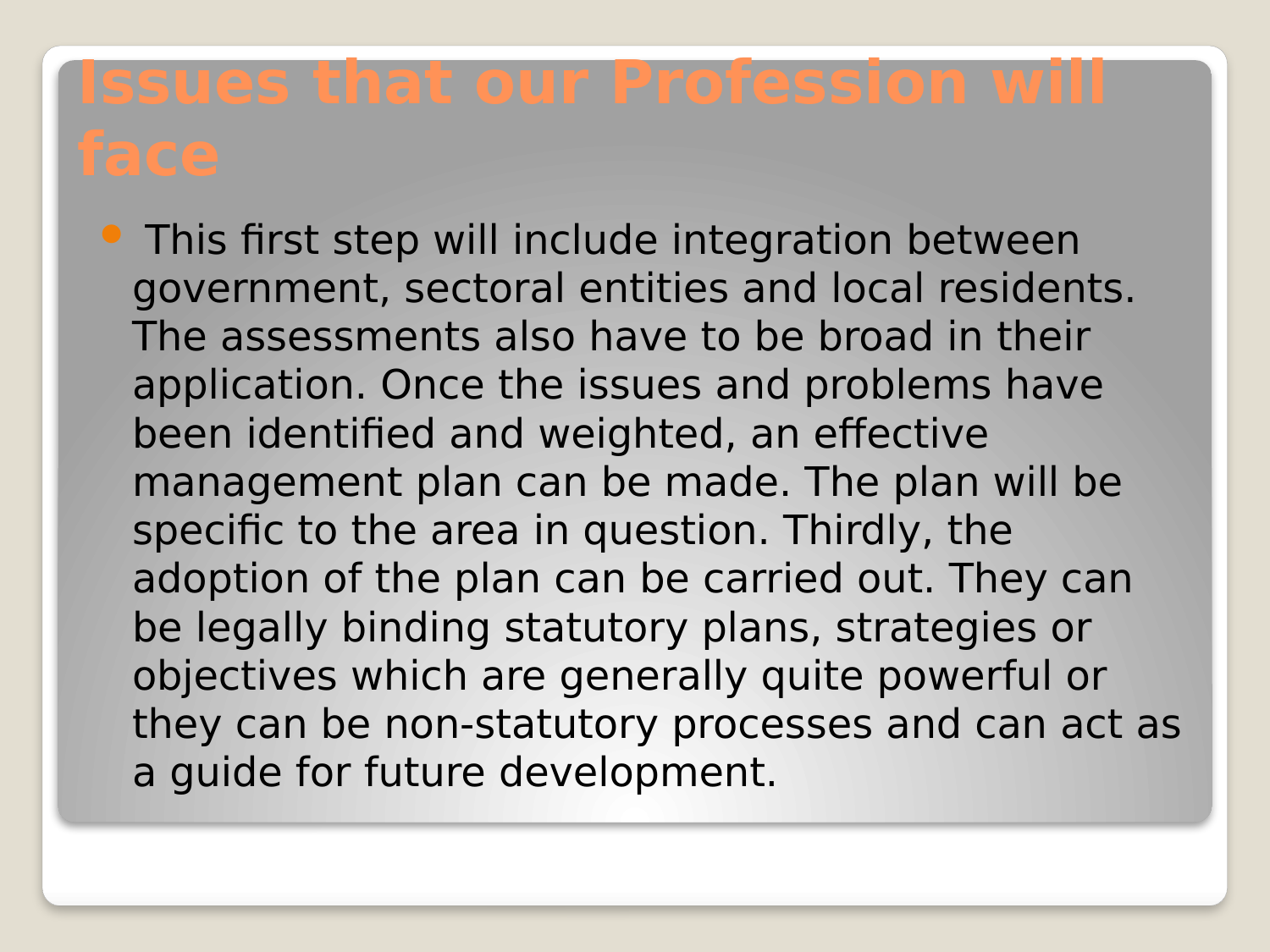

# Issues that our Profession will face
 This first step will include integration between government, sectoral entities and local residents. The assessments also have to be broad in their application. Once the issues and problems have been identified and weighted, an effective management plan can be made. The plan will be specific to the area in question. Thirdly, the adoption of the plan can be carried out. They can be legally binding statutory plans, strategies or objectives which are generally quite powerful or they can be non-statutory processes and can act as a guide for future development.